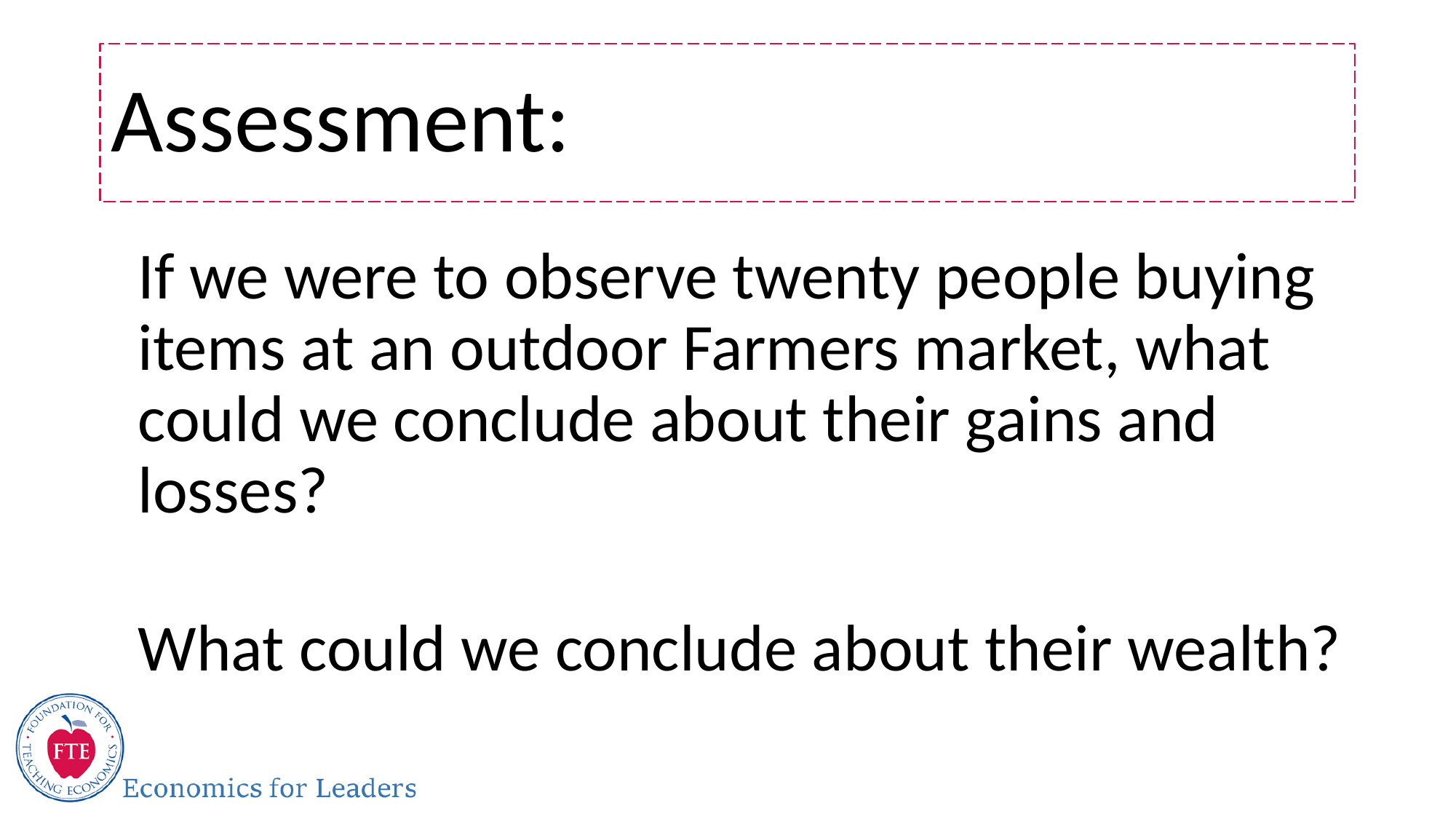

# Assessment:
	If we were to observe twenty people buying items at an outdoor Farmers market, what could we conclude about their gains and losses?
What could we conclude about their wealth?